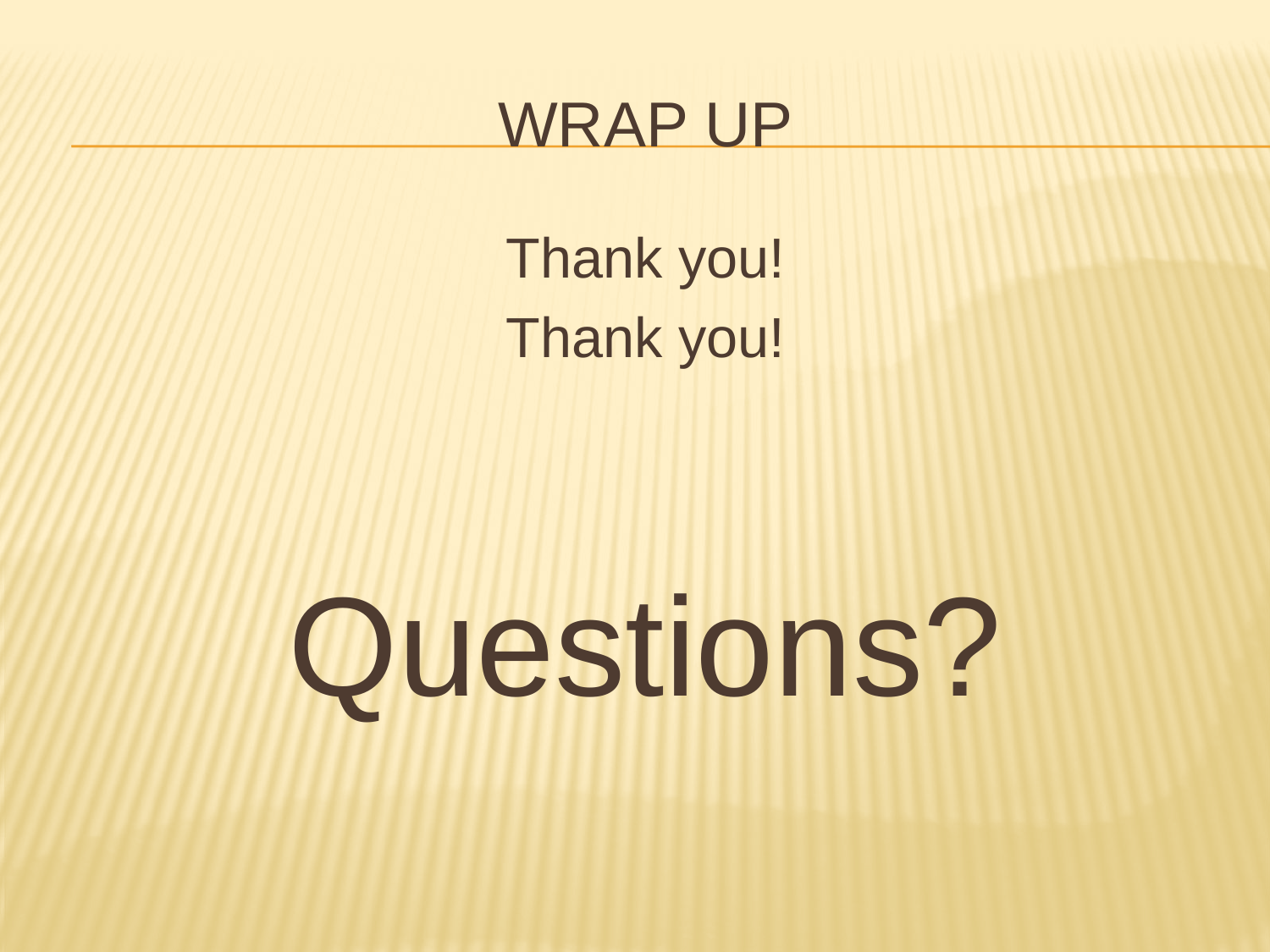

# Wrap Up
Thank you!
Thank you!

Questions?